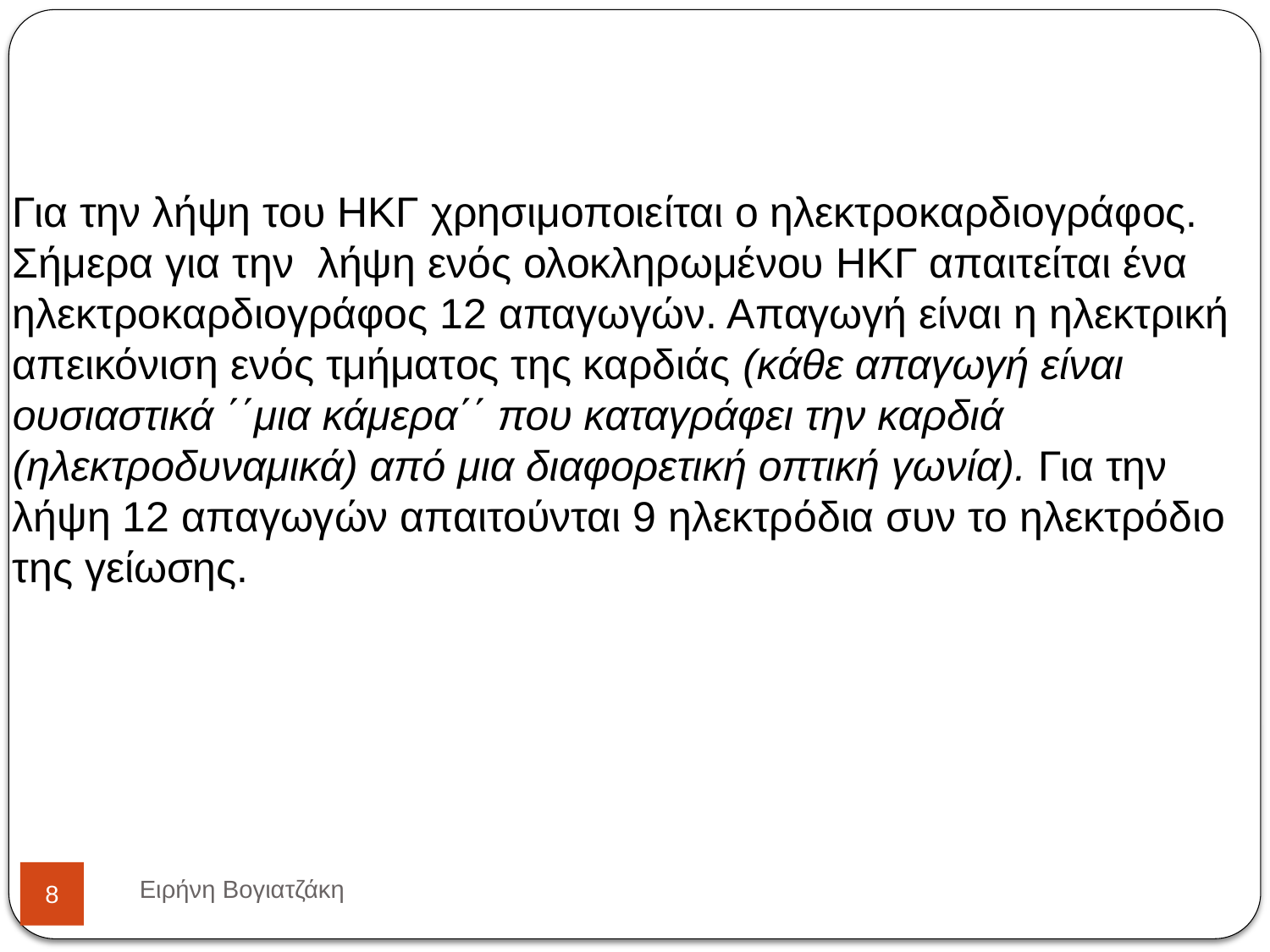

Για την λήψη του ΗΚΓ χρησιμοποιείται ο ηλεκτροκαρδιογράφος. Σήμερα για την  λήψη ενός ολοκληρωμένου ΗΚΓ απαιτείται ένα ηλεκτροκαρδιογράφος 12 απαγωγών. Απαγωγή είναι η ηλεκτρική απεικόνιση ενός τμήματος της καρδιάς (κάθε απαγωγή είναι ουσιαστικά ΄΄μια κάμερα΄΄ που καταγράφει την καρδιά (ηλεκτροδυναμικά) από μια διαφορετική οπτική γωνία). Για την λήψη 12 απαγωγών απαιτούνται 9 ηλεκτρόδια συν το ηλεκτρόδιο της γείωσης.
Ειρήνη Βογιατζάκη
8